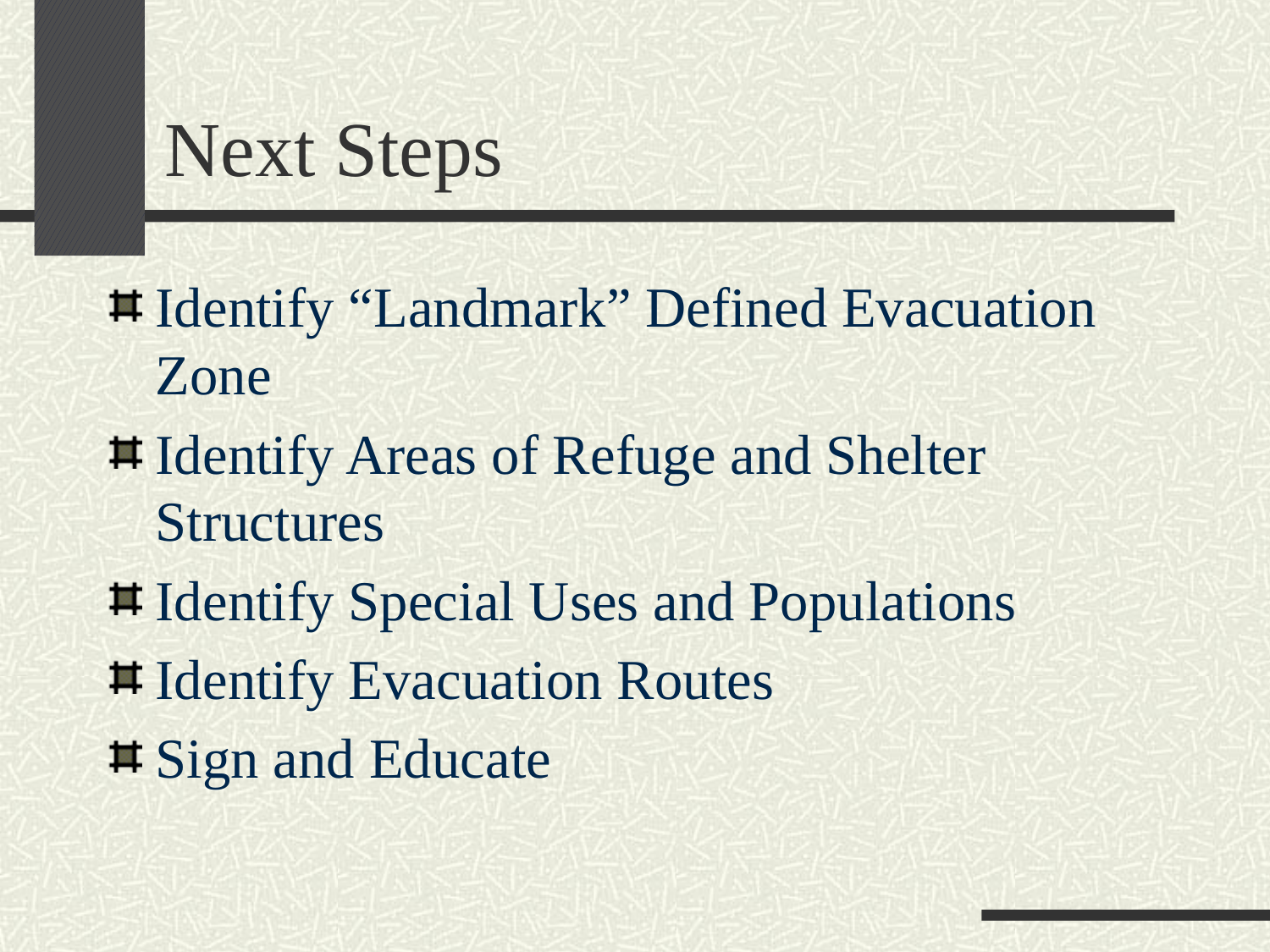

# Next Steps
Identify “Landmark” Defined Evacuation Zone
Identify Areas of Refuge and Shelter Structures
Identify Special Uses and Populations
Identify Evacuation Routes
Sign and Educate